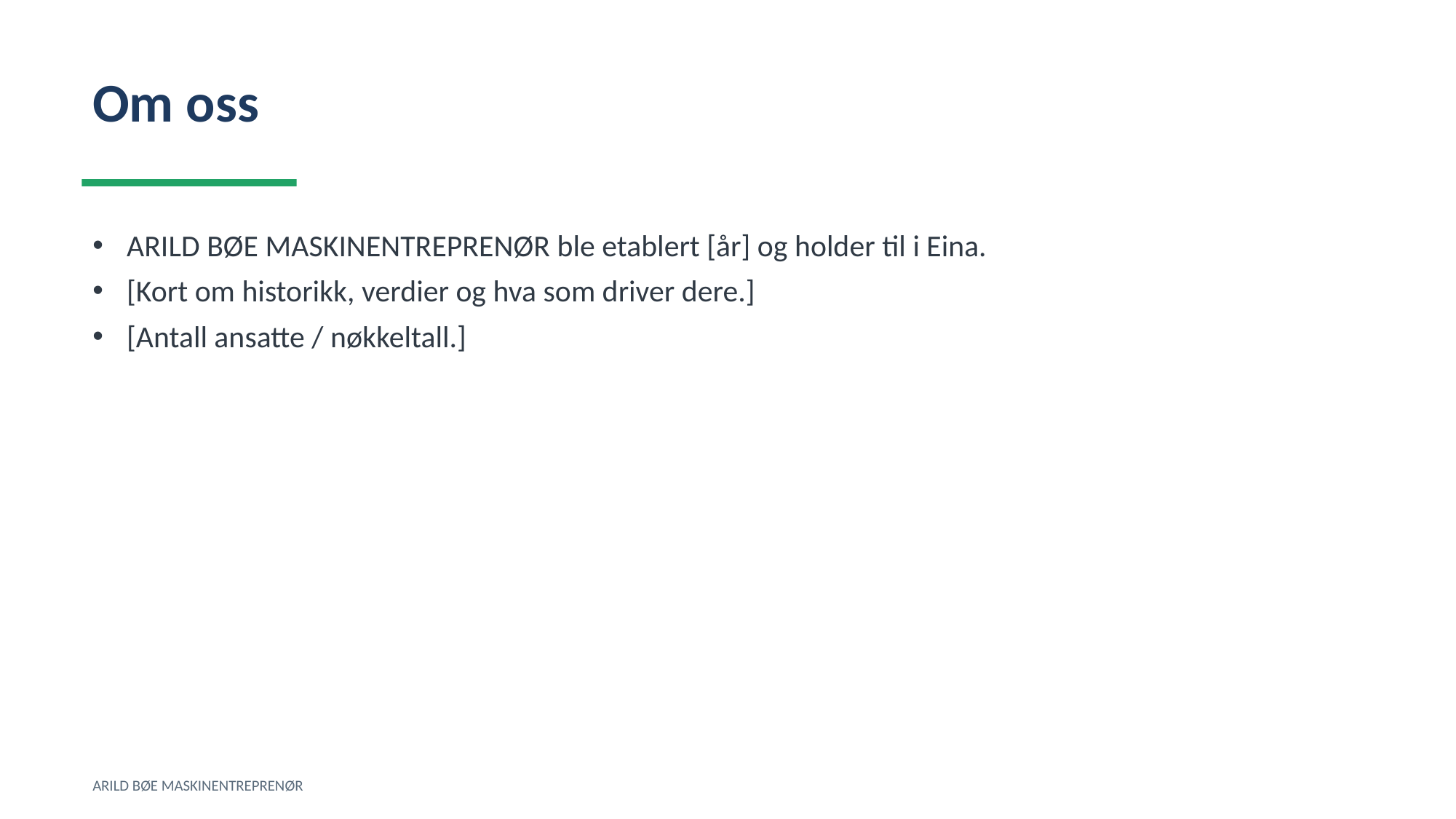

Om oss

ARILD BØE MASKINENTREPRENØR ble etablert [år] og holder til i Eina.
[Kort om historikk, verdier og hva som driver dere.]
[Antall ansatte / nøkkeltall.]
ARILD BØE MASKINENTREPRENØR